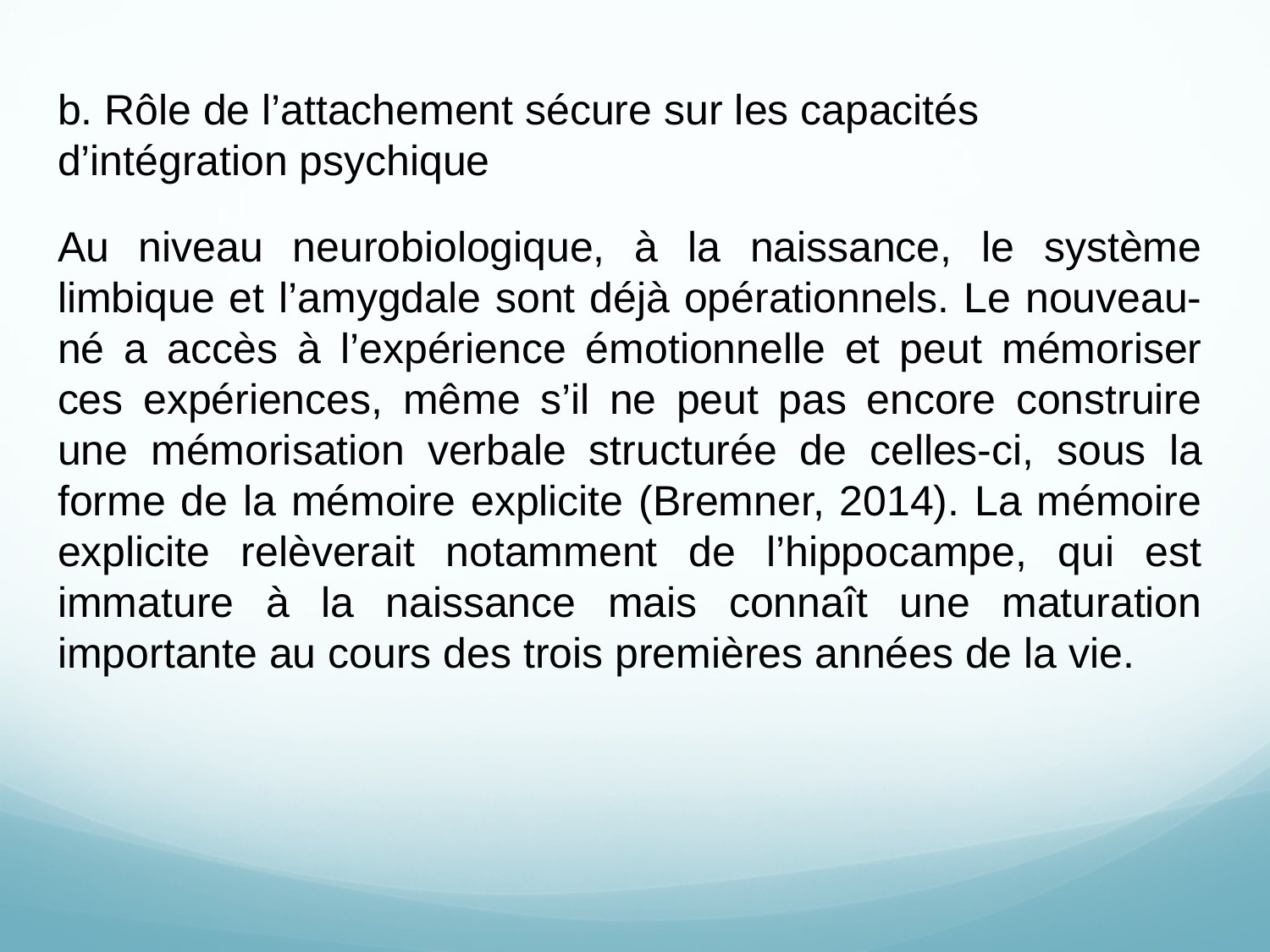

b. Rôle de l’attachement sécure sur les capacités d’intégration psychique
Au niveau neurobiologique, à la naissance, le système limbique et l’amygdale sont déjà opérationnels. Le nouveau-né a accès à l’expérience émotionnelle et peut mémoriser ces expériences, même s’il ne peut pas encore construire une mémorisation verbale structurée de celles-ci, sous la forme de la mémoire explicite (Bremner, 2014). La mémoire explicite relèverait notamment de l’hippocampe, qui est immature à la naissance mais connaît une maturation importante au cours des trois premières années de la vie.